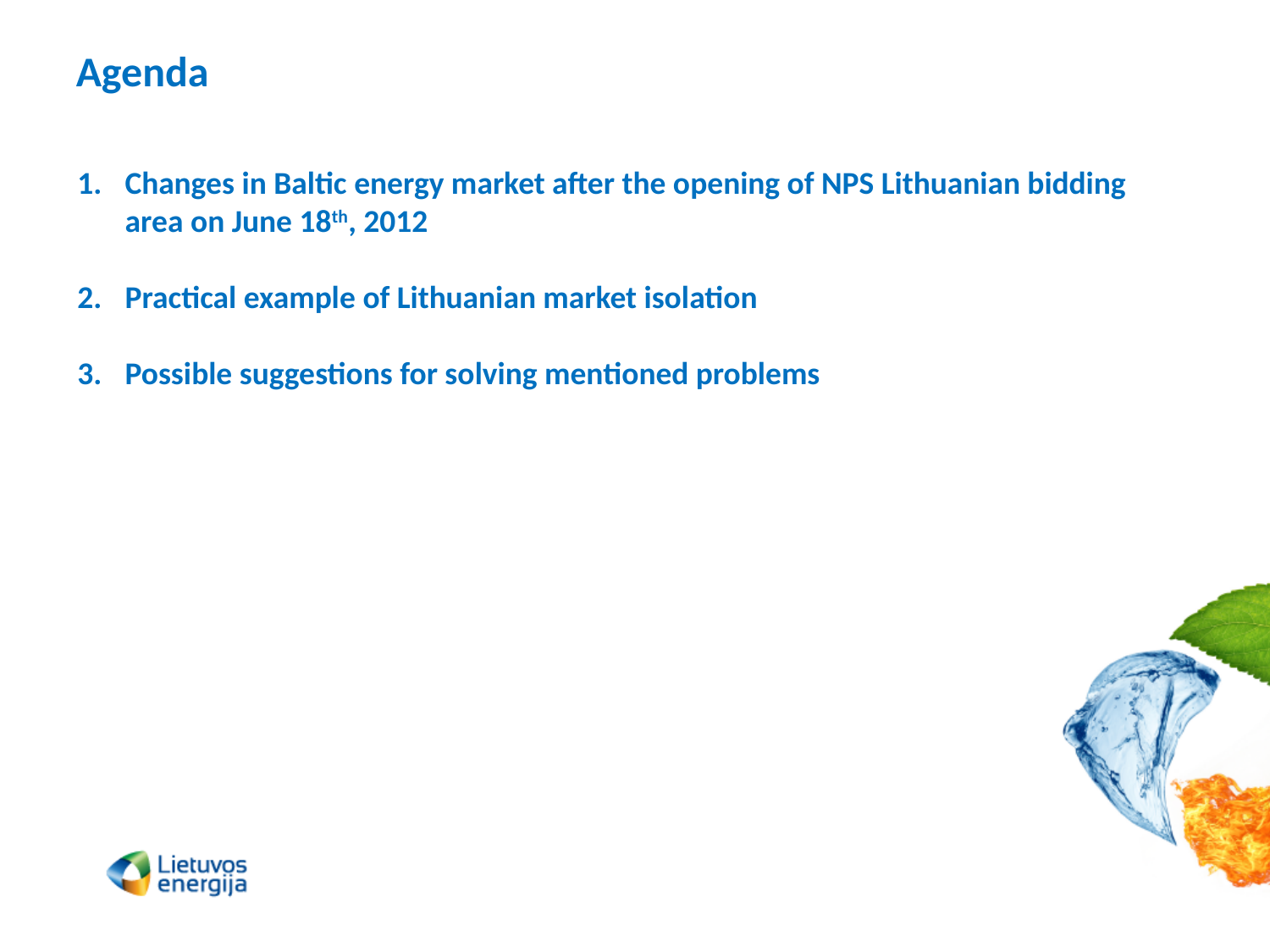

# Agenda
Changes in Baltic energy market after the opening of NPS Lithuanian bidding area on June 18th, 2012

Practical example of Lithuanian market isolation

Possible suggestions for solving mentioned problems